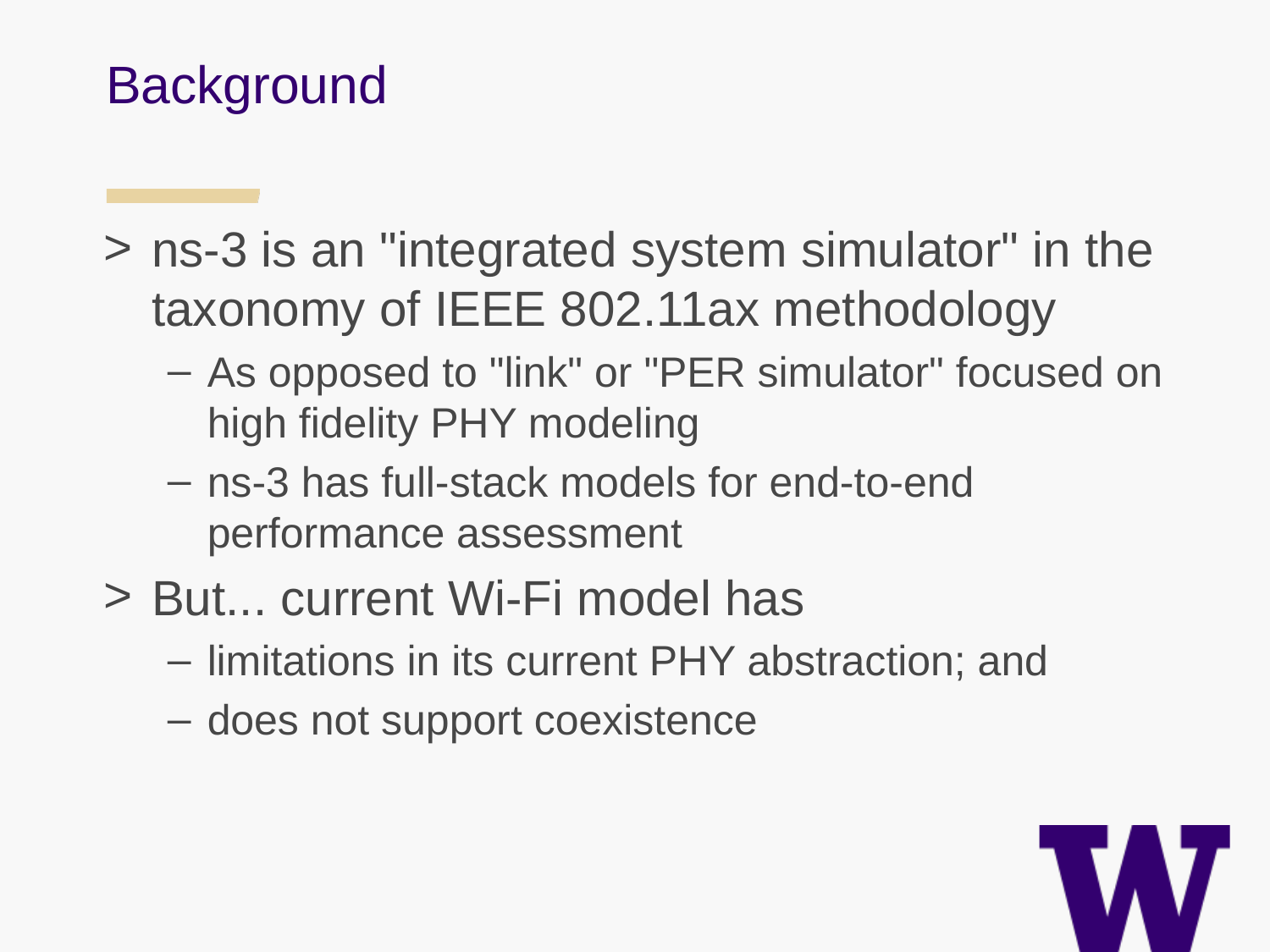

Background
ns-3 is an "integrated system simulator" in the taxonomy of IEEE 802.11ax methodology
As opposed to "link" or "PER simulator" focused on high fidelity PHY modeling
ns-3 has full-stack models for end-to-end performance assessment
But... current Wi-Fi model has
limitations in its current PHY abstraction; and
does not support coexistence